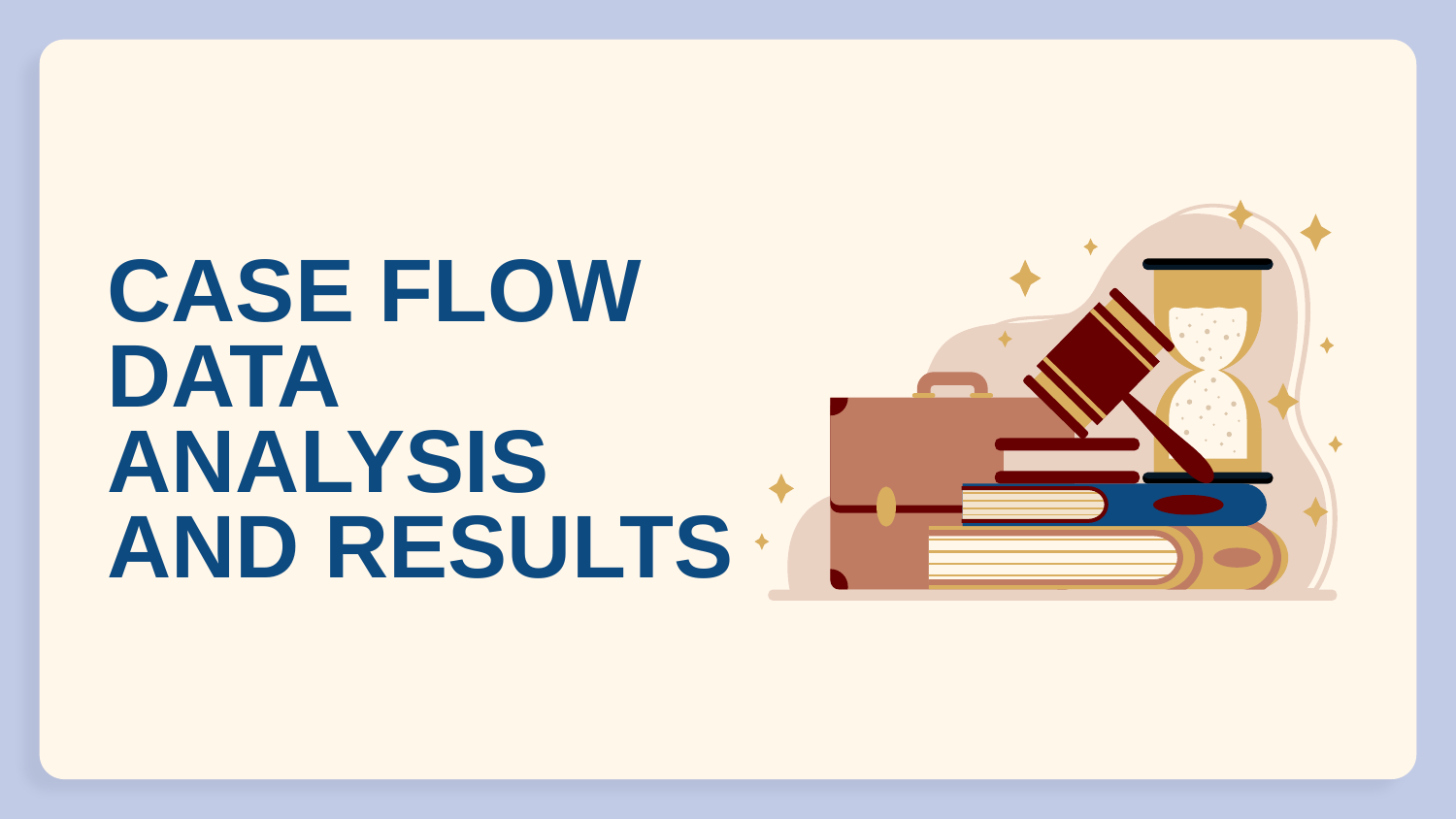

# CASE FLOW DATA ANALYSIS AND RESULTS